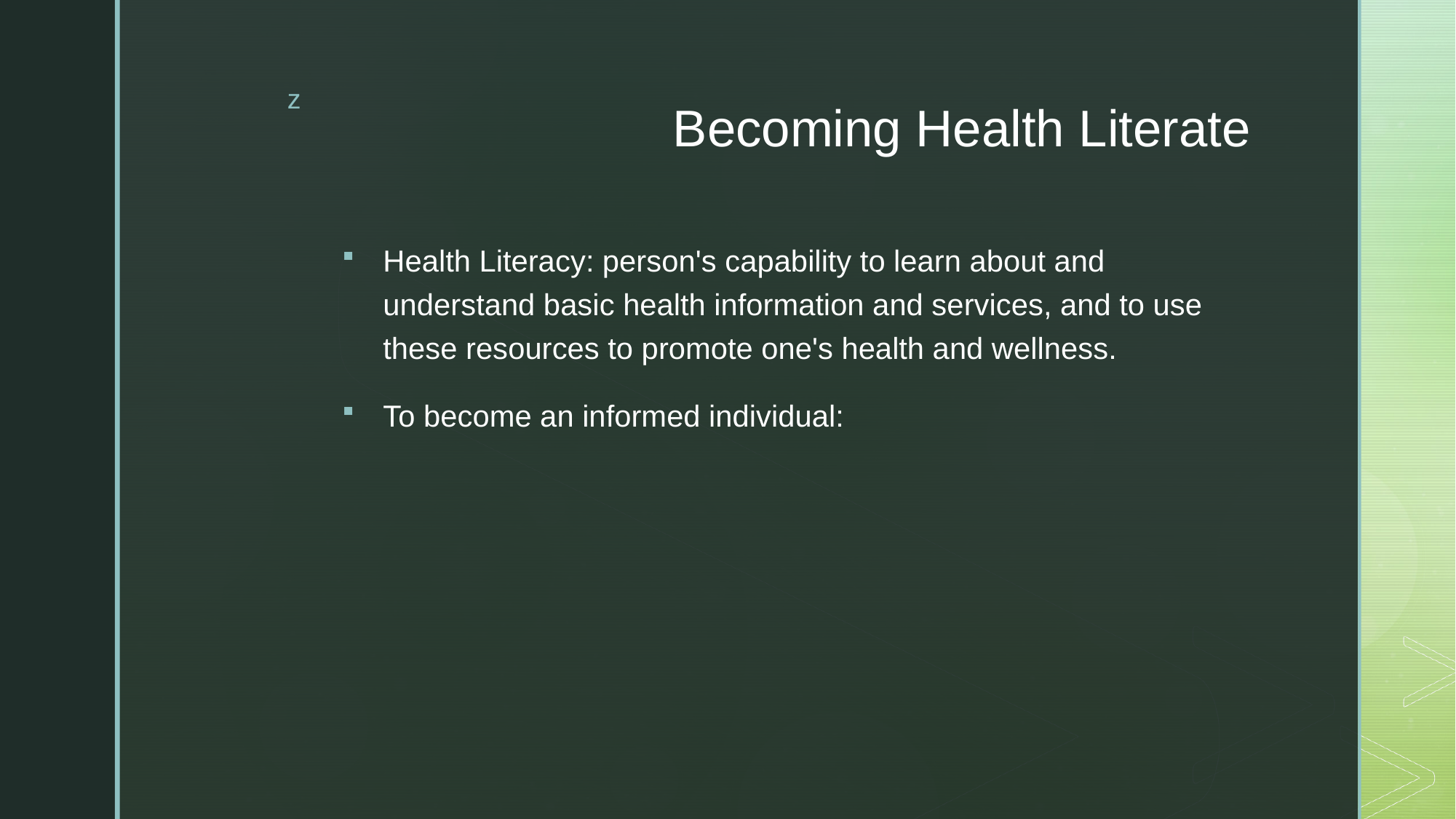

# Becoming Health Literate
Health Literacy: person's capability to learn about and understand basic health information and services, and to use these resources to promote one's health and wellness.
To become an informed individual: